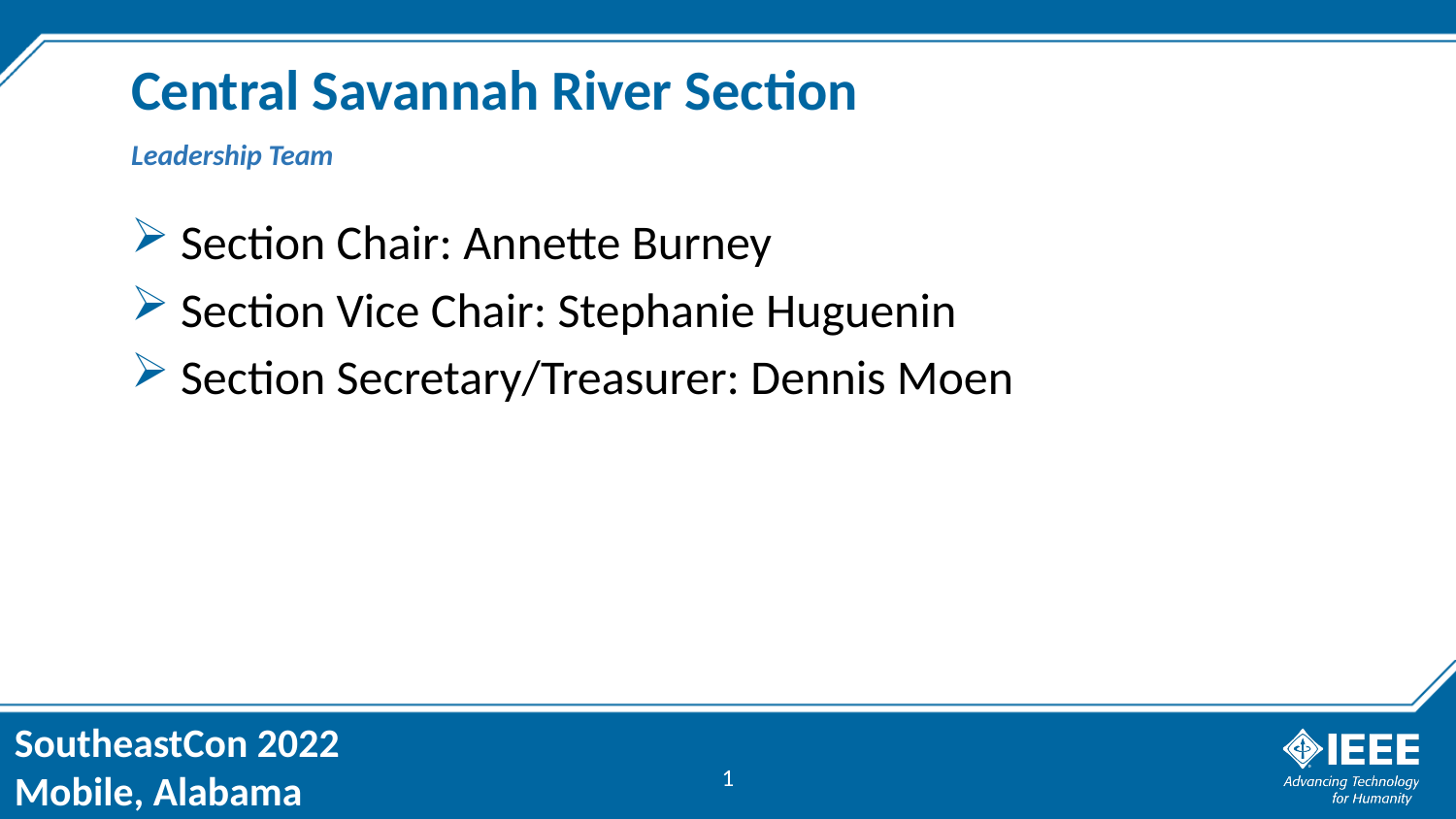

# Central Savannah River Section
Leadership Team
 Section Chair: Annette Burney
 Section Vice Chair: Stephanie Huguenin
 Section Secretary/Treasurer: Dennis Moen

1